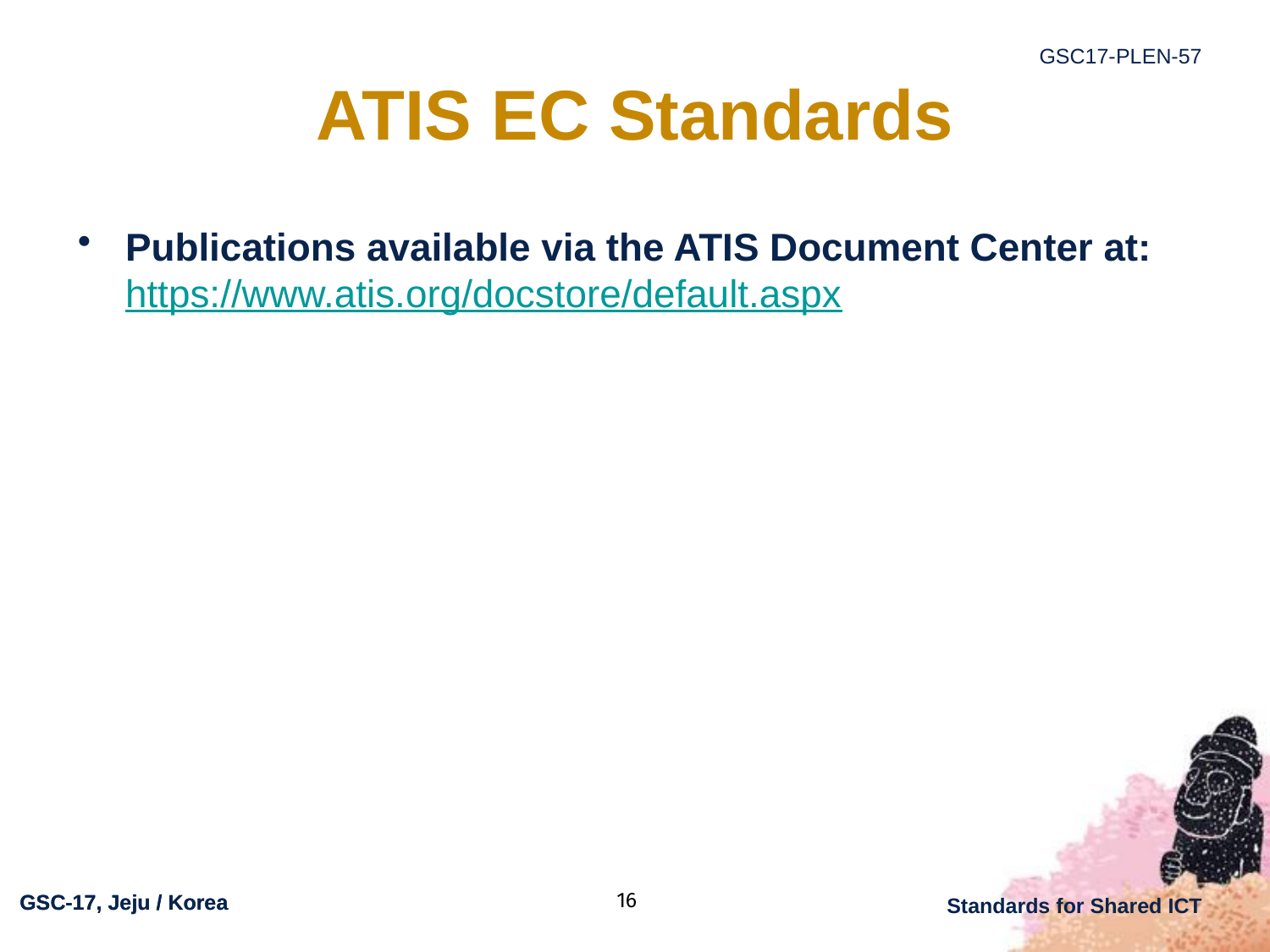

# ATIS EC Standards
Publications available via the ATIS Document Center at: https://www.atis.org/docstore/default.aspx
16